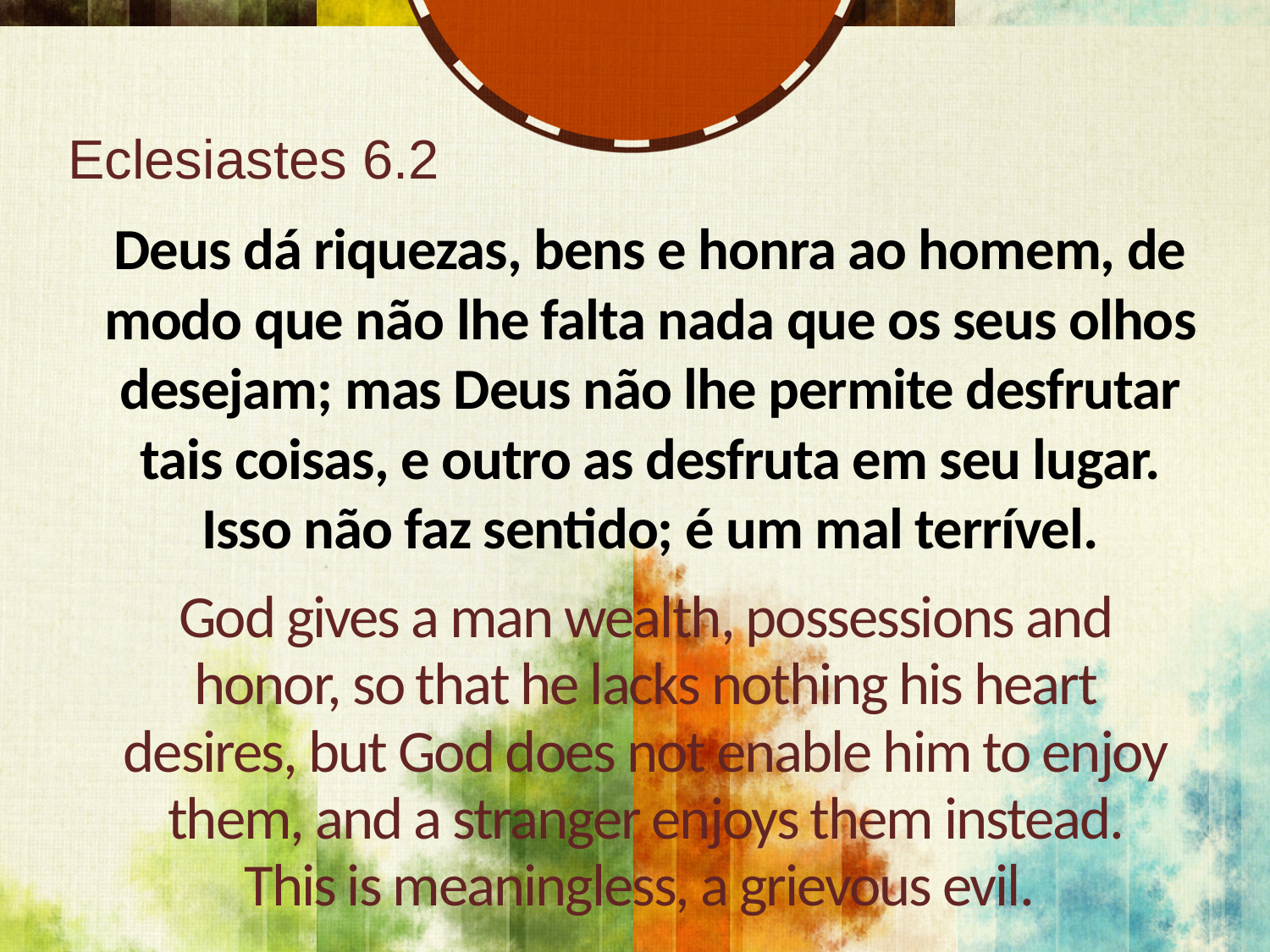

Eclesiastes 6.2
Deus dá riquezas, bens e honra ao homem, de modo que não lhe falta nada que os seus olhos desejam; mas Deus não lhe permite desfrutar tais coisas, e outro as desfruta em seu lugar. Isso não faz sentido; é um mal terrível.
God gives a man wealth, possessions and honor, so that he lacks nothing his heart desires, but God does not enable him to enjoy them, and a stranger enjoys them instead. This is meaningless, a grievous evil.